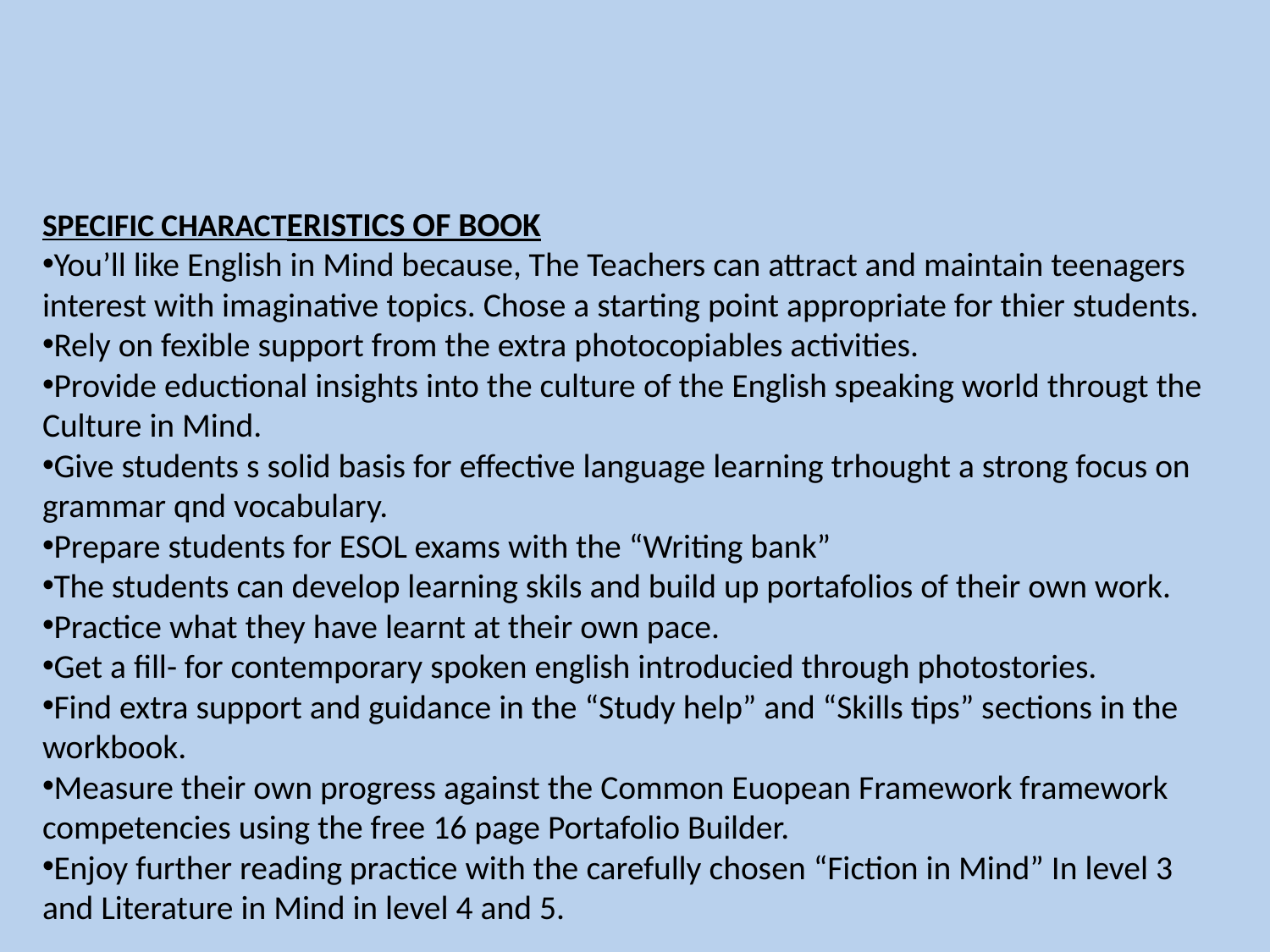

SPECIFIC CHARACTERISTICS OF BOOK
You’ll like English in Mind because, The Teachers can attract and maintain teenagers interest with imaginative topics. Chose a starting point appropriate for thier students.
Rely on fexible support from the extra photocopiables activities.
Provide eductional insights into the culture of the English speaking world througt the Culture in Mind.
Give students s solid basis for effective language learning trhought a strong focus on grammar qnd vocabulary.
Prepare students for ESOL exams with the “Writing bank”
The students can develop learning skils and build up portafolios of their own work.
Practice what they have learnt at their own pace.
Get a fill- for contemporary spoken english introducied through photostories.
Find extra support and guidance in the “Study help” and “Skills tips” sections in the workbook.
Measure their own progress against the Common Euopean Framework framework competencies using the free 16 page Portafolio Builder.
Enjoy further reading practice with the carefully chosen “Fiction in Mind” In level 3 and Literature in Mind in level 4 and 5.